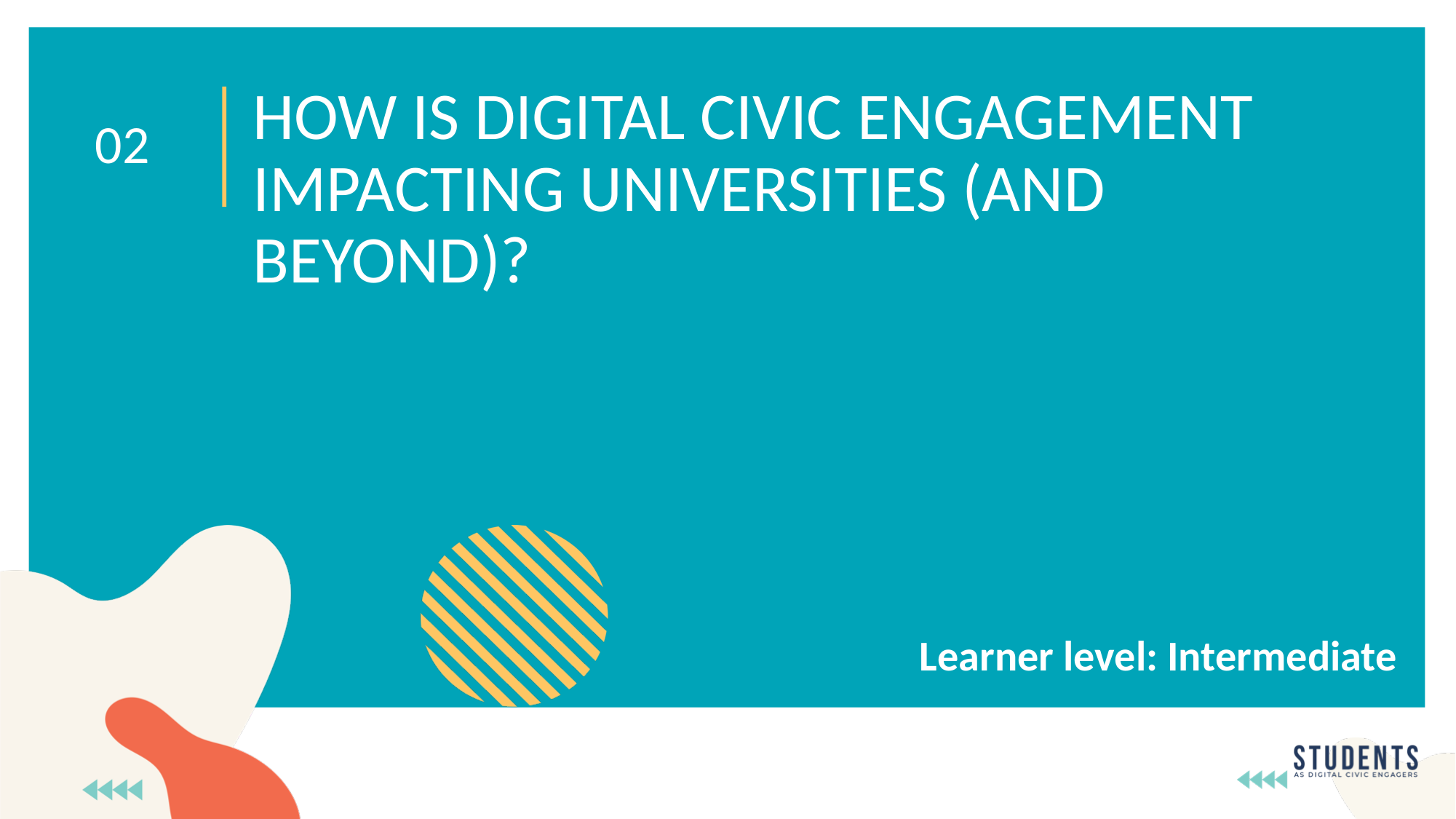

HOW IS DIGITAL CIVIC ENGAGEMENT IMPACTING UNIVERSITIES (AND BEYOND)?

02
Learner level: Intermediate